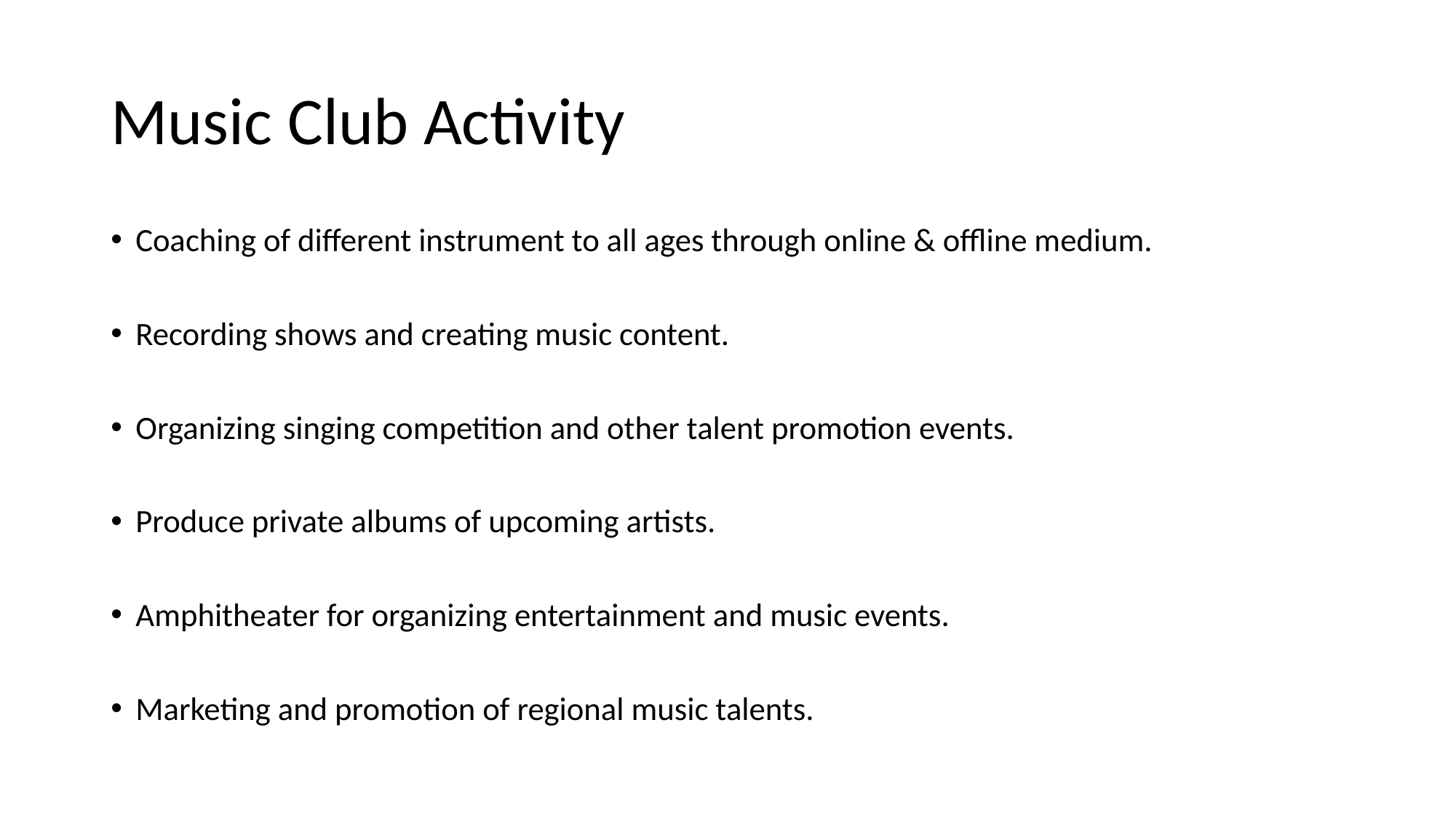

# Music Club Activity
Coaching of different instrument to all ages through online & offline medium.

Recording shows and creating music content.

Organizing singing competition and other talent promotion events.

Produce private albums of upcoming artists.

Amphitheater for organizing entertainment and music events.

Marketing and promotion of regional music talents.